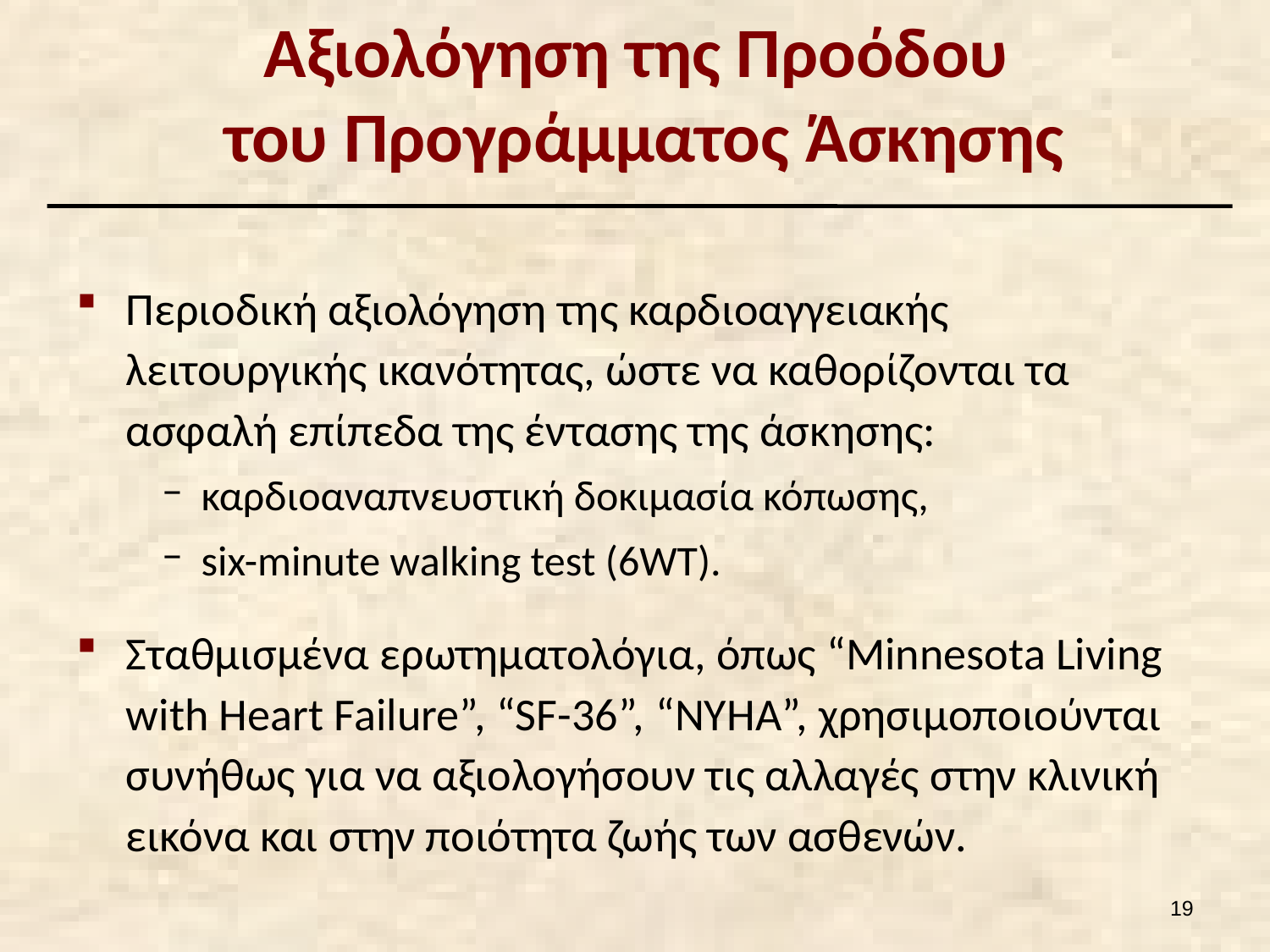

# Αξιολόγηση της Προόδου του Προγράμματος Άσκησης

Περιοδική αξιολόγηση της καρδιοαγγειακής λειτουργικής ικανότητας, ώστε να καθορίζονται τα ασφαλή επίπεδα της έντασης της άσκησης:
καρδιοαναπνευστική δοκιμασία κόπωσης,
six-minute walking test (6WT).

Σταθμισμένα ερωτηματολόγια, όπως “Minnesota Living with Heart Failure”, “SF-36”, “NYHA”, χρησιμοποιούνται συνήθως για να αξιολογήσουν τις αλλαγές στην κλινική εικόνα και στην ποιότητα ζωής των ασθενών.
19